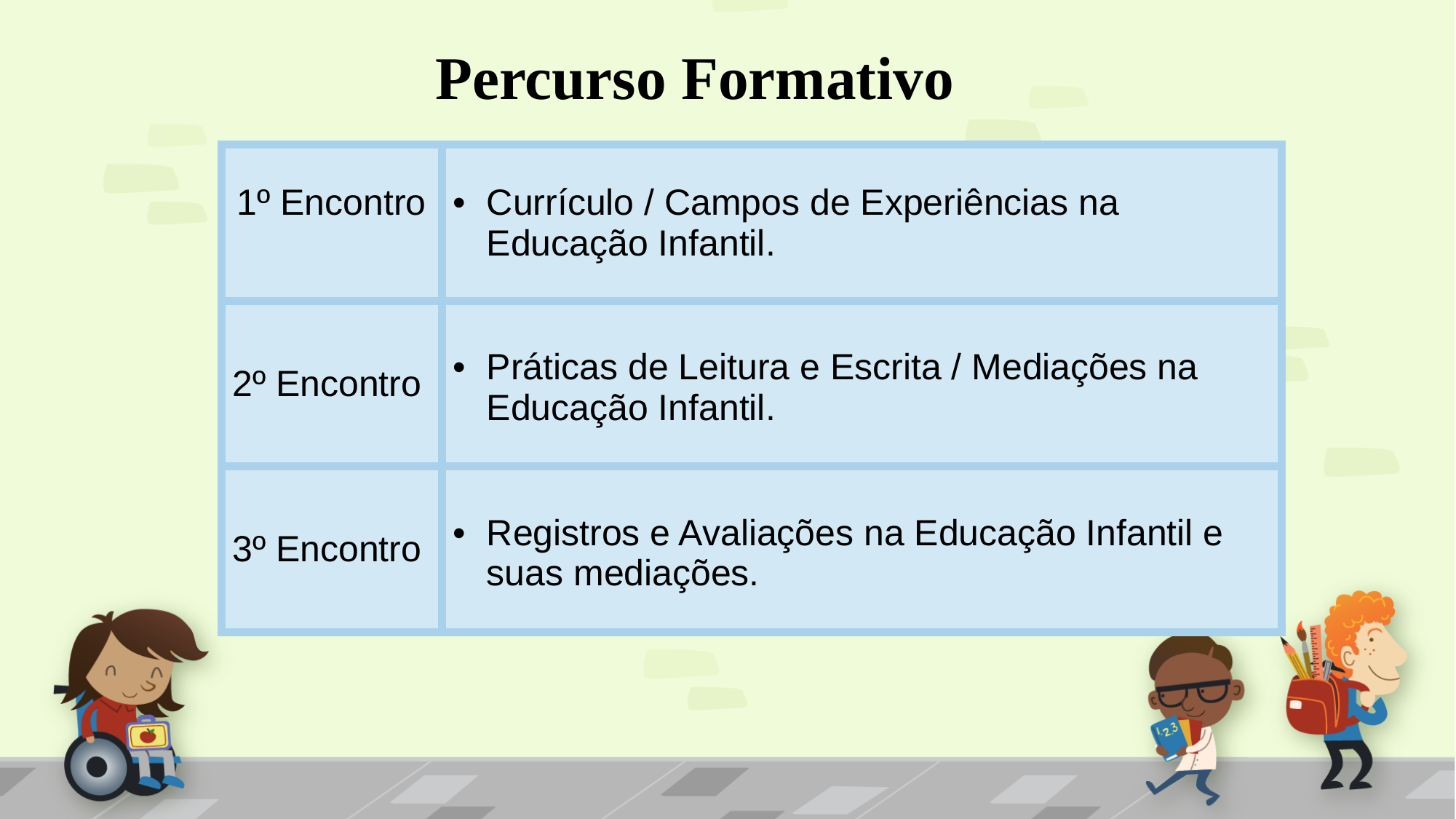

# Percurso Formativo
| 1º Encontro | Currículo / Campos de Experiências na Educação Infantil. |
| --- | --- |
| 2º Encontro | Práticas de Leitura e Escrita / Mediações na Educação Infantil. |
| 3º Encontro | Registros e Avaliações na Educação Infantil e suas mediações. |